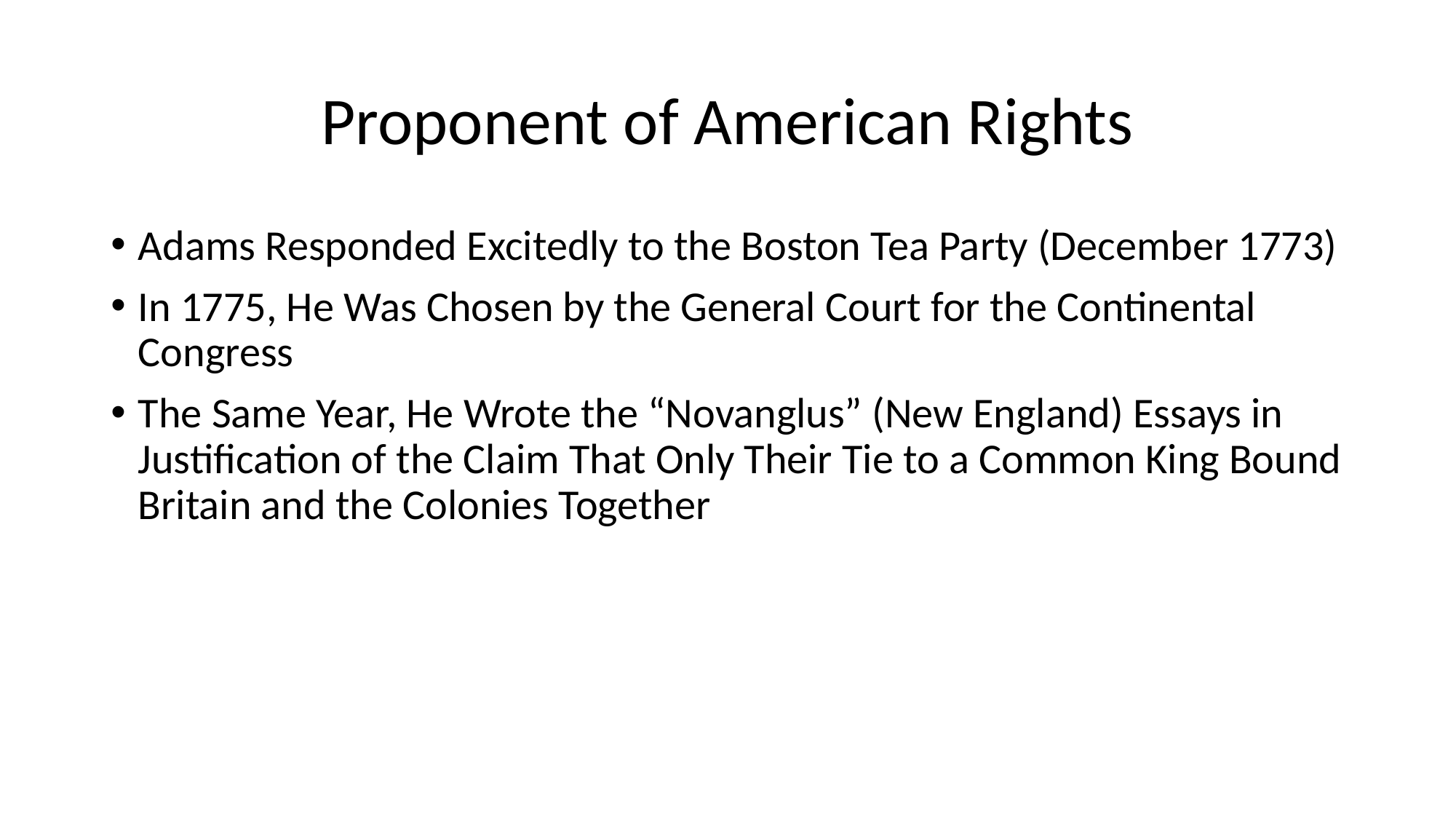

# Proponent of American Rights
Adams Responded Excitedly to the Boston Tea Party (December 1773)
In 1775, He Was Chosen by the General Court for the Continental Congress
The Same Year, He Wrote the “Novanglus” (New England) Essays in Justification of the Claim That Only Their Tie to a Common King Bound Britain and the Colonies Together